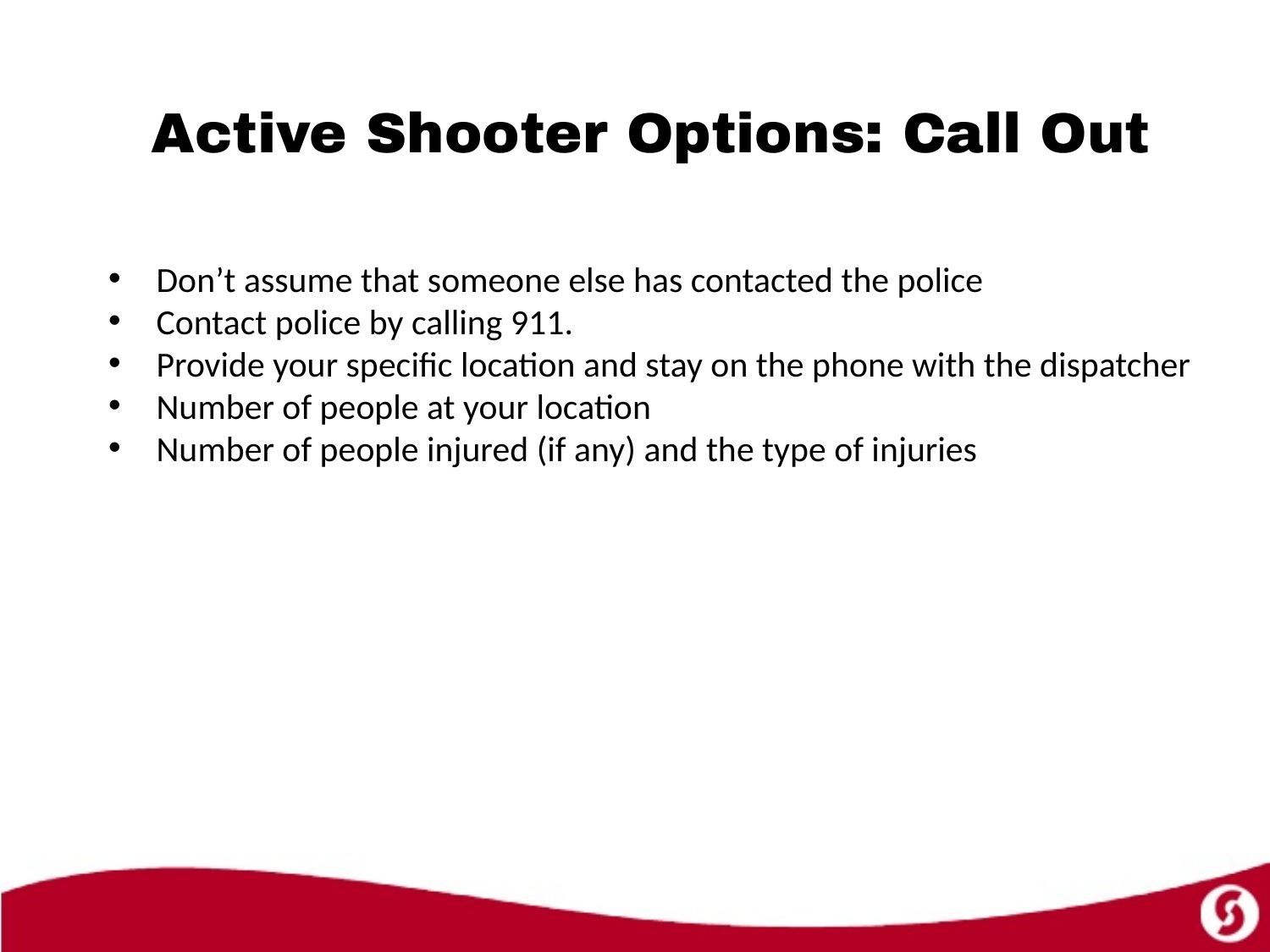

# Active Shooter Options: Call Out

Don’t assume that someone else has contacted the police
Contact police by calling 911.
Provide your specific location and stay on the phone with the dispatcher
Number of people at your location
Number of people injured (if any) and the type of injuries